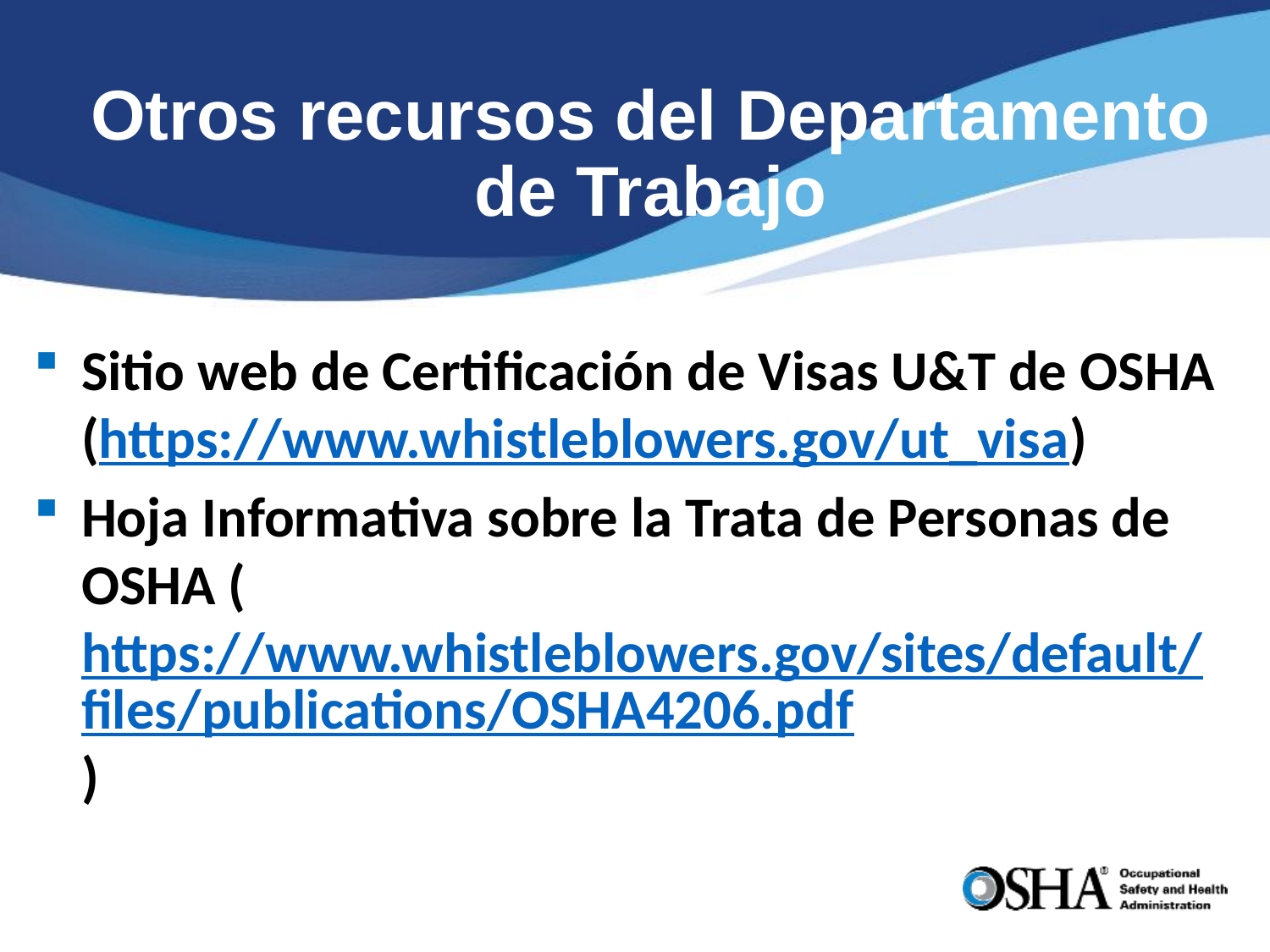

# Otros recursos del Departamento de Trabajo
Sitio web de Certificación de Visas U&T de OSHA (https://www.whistleblowers.gov/ut_visa)
Hoja Informativa sobre la Trata de Personas de OSHA (https://www.whistleblowers.gov/sites/default/files/publications/OSHA4206.pdf)